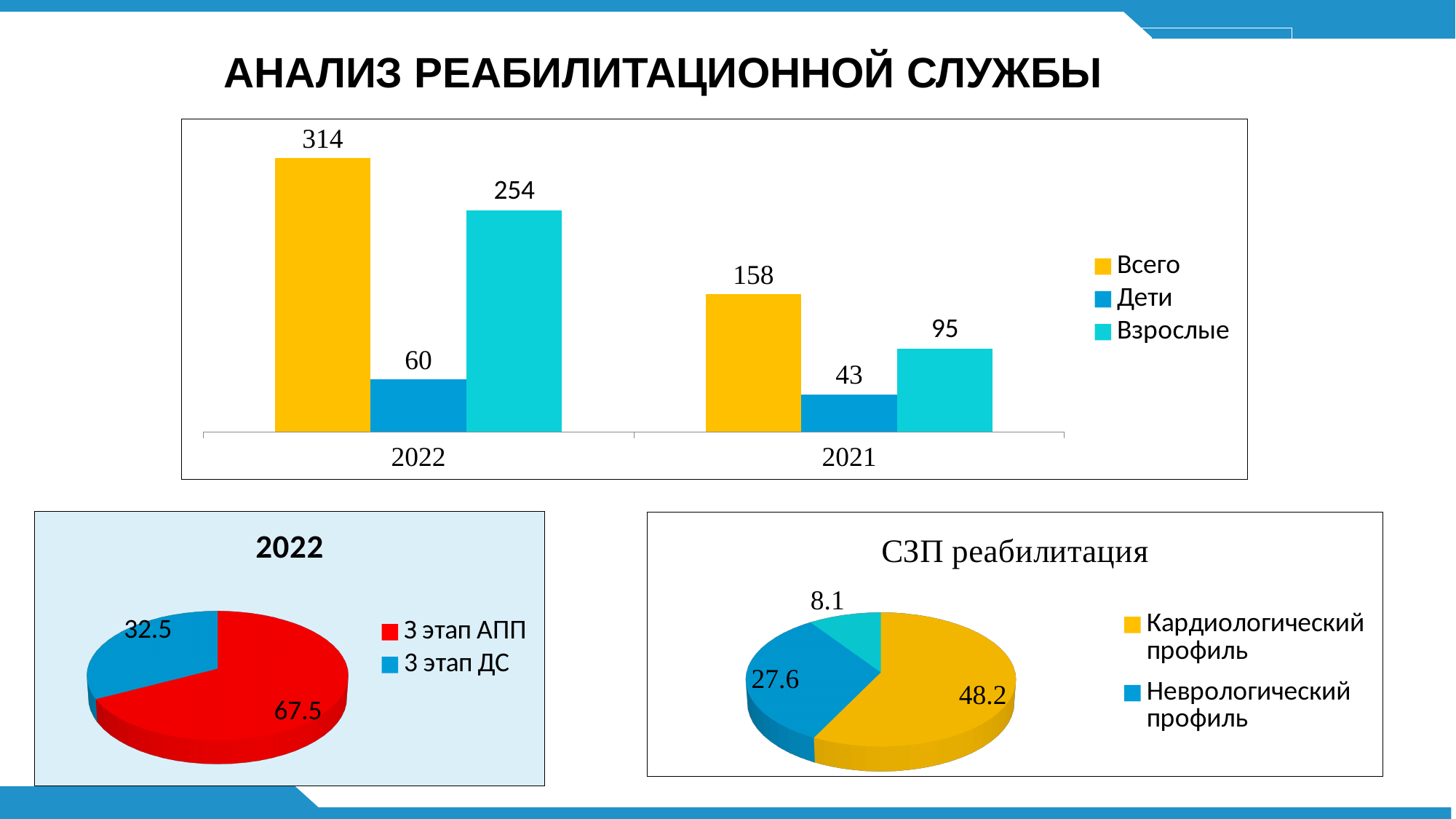

# АНАЛИЗ РЕАБИЛИТАЦИОННОЙ СЛУЖБЫ

### Chart

| Category | Всего  | Дети  | Взрослые |
|---|---|---|---|
| 2022 | 314.0 | 60.0 | 254.0 |
| 2021 | 158.0 | 43.0 | 95.0 |

[unsupported chart]

[unsupported chart]